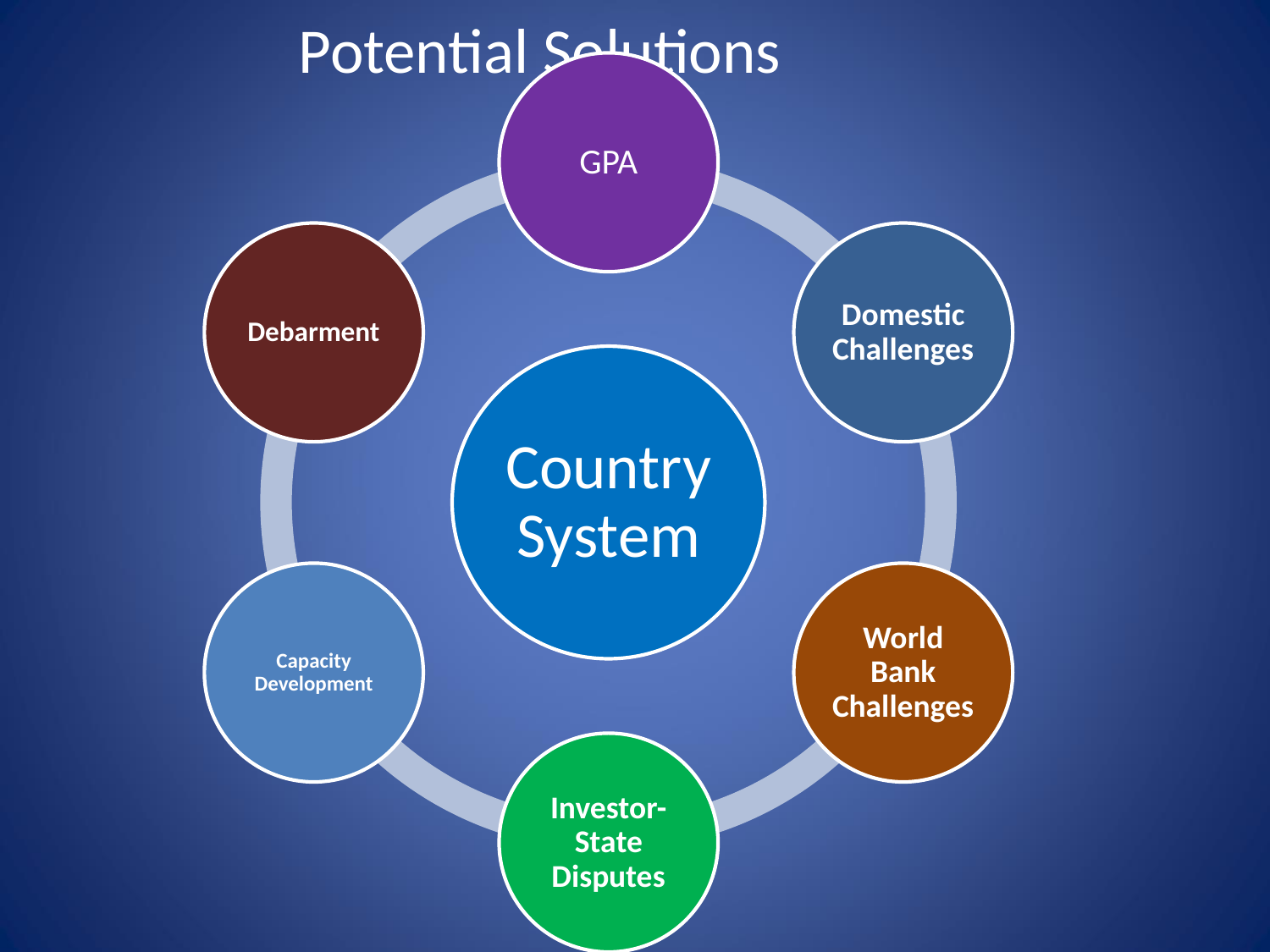

# Potential Solutions
Country System
GPA
Domestic Challenges
World Bank Challenges
Investor-State Disputes
Capacity Development
Debarment